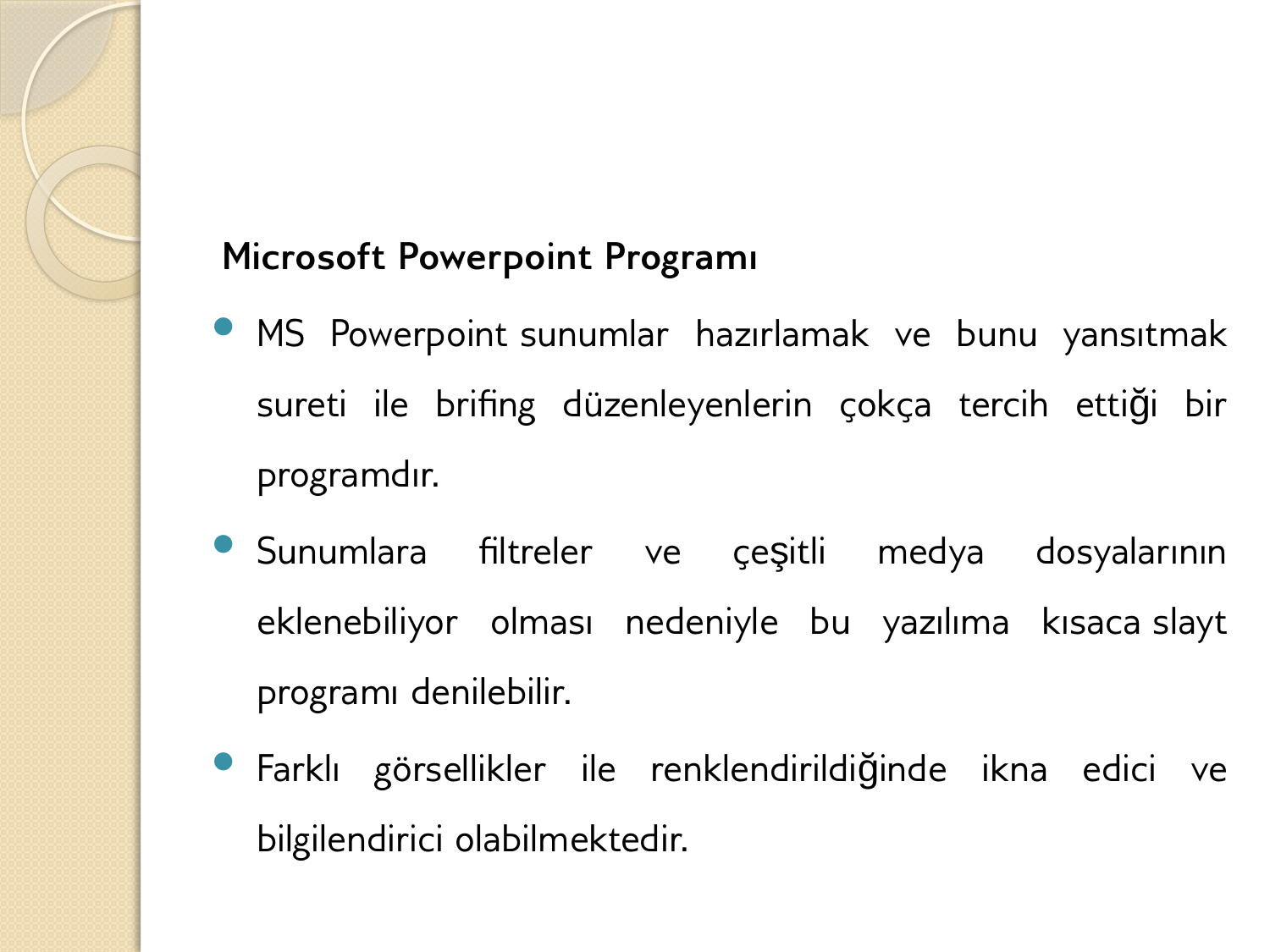

#
Microsoft Powerpoint Programı
MS Powerpoint sunumlar hazırlamak ve bunu yansıtmak sureti ile brifing düzenleyenlerin çokça tercih ettiği bir programdır.
Sunumlara filtreler ve çeşitli medya dosyalarının eklenebiliyor olması nedeniyle bu yazılıma kısaca slayt programı denilebilir.
Farklı görsellikler ile renklendirildiğinde ikna edici ve bilgilendirici olabilmektedir.